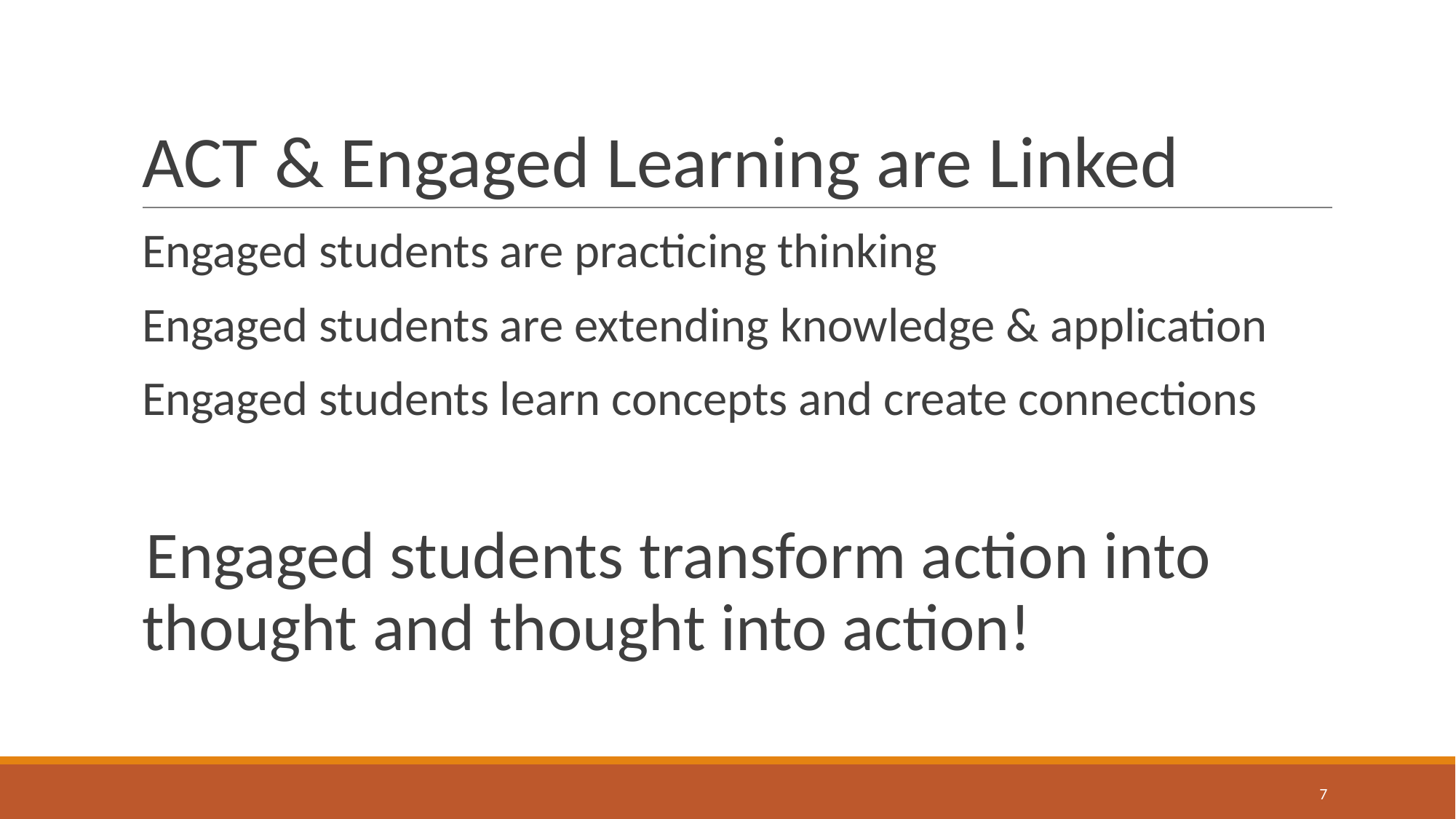

# ACT & Engaged Learning are Linked
Engaged students are practicing thinking
Engaged students are extending knowledge & application
Engaged students learn concepts and create connections

Engaged students transform action into thought and thought into action!
7